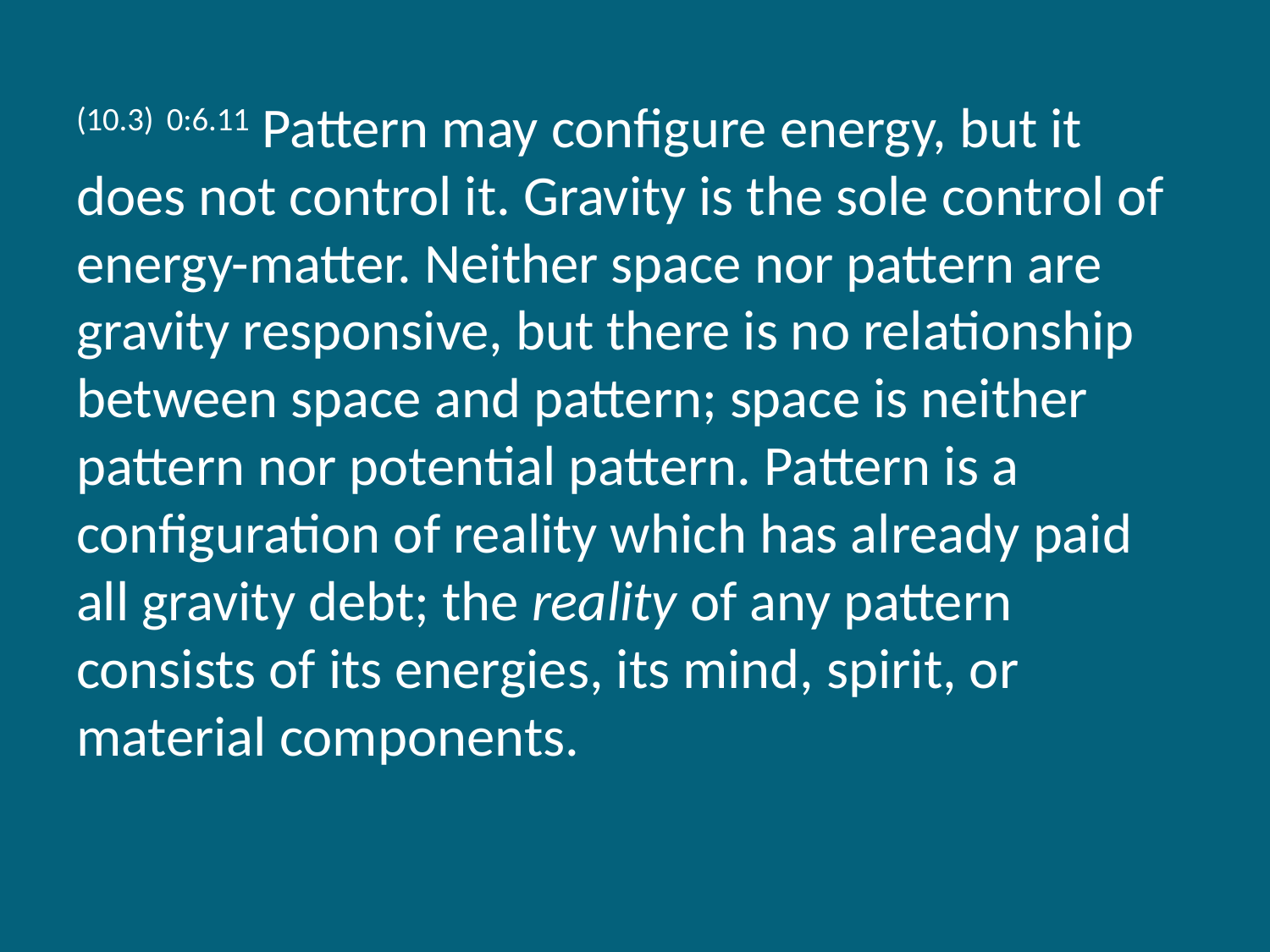

(10.3) 0:6.11 Pattern may configure energy, but it does not control it. Gravity is the sole control of energy-matter. Neither space nor pattern are gravity responsive, but there is no relationship between space and pattern; space is neither pattern nor potential pattern. Pattern is a configuration of reality which has already paid all gravity debt; the reality of any pattern consists of its energies, its mind, spirit, or material components.